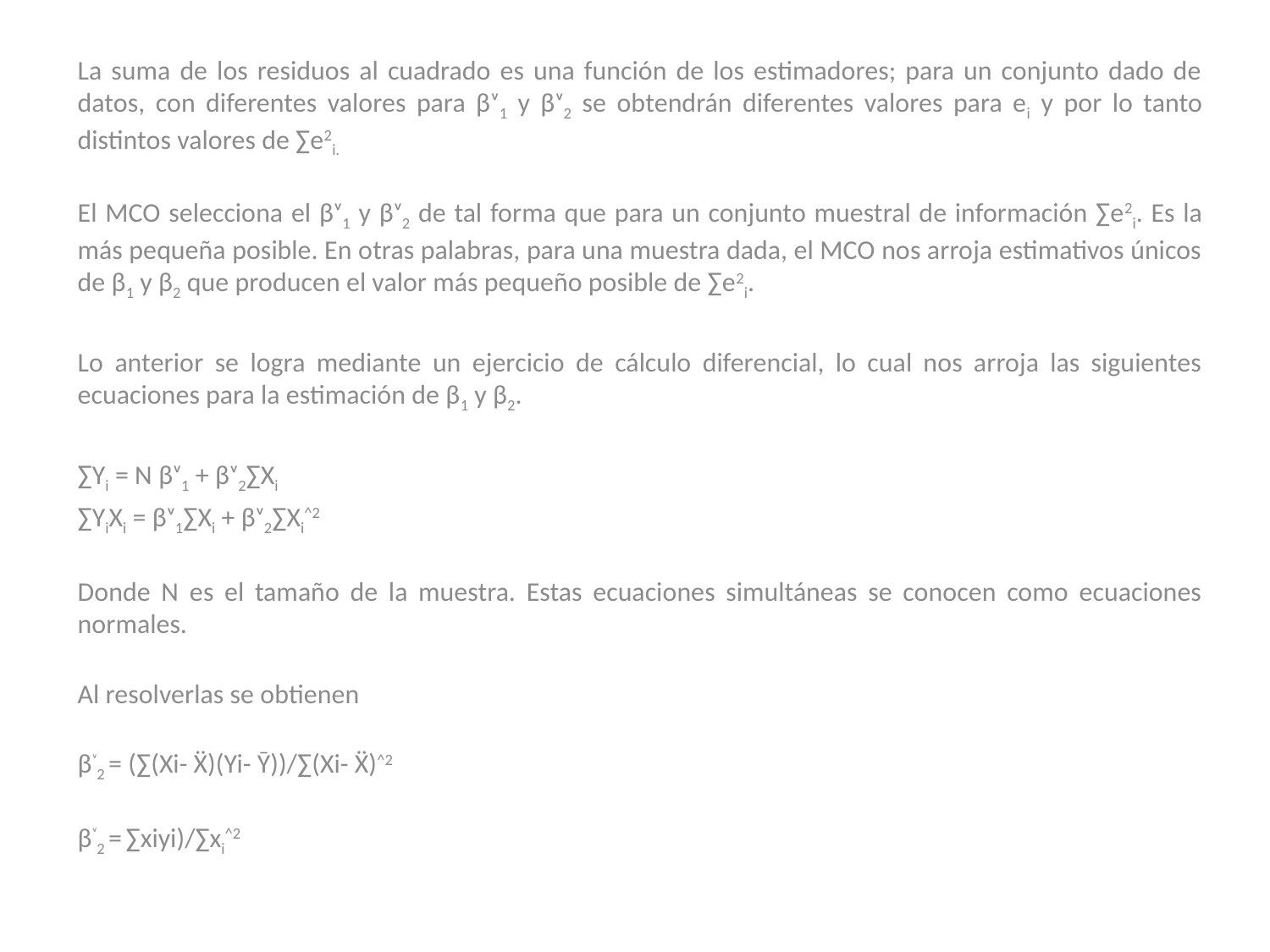

La suma de los residuos al cuadrado es una función de los estimadores; para un conjunto dado de datos, con diferentes valores para βᶺ1 y βᶺ2 se obtendrán diferentes valores para ei y por lo tanto distintos valores de ∑e2i.

El MCO selecciona el βᶺ1 y βᶺ2 de tal forma que para un conjunto muestral de información ∑e2i. Es la más pequeña posible. En otras palabras, para una muestra dada, el MCO nos arroja estimativos únicos de β1 y β2 que producen el valor más pequeño posible de ∑e2i.

Lo anterior se logra mediante un ejercicio de cálculo diferencial, lo cual nos arroja las siguientes ecuaciones para la estimación de β1 y β2.

∑Yi = N βᶺ1 + βᶺ2∑Xi
∑YiXi = βᶺ1∑Xi + βᶺ2∑Xi^2

Donde N es el tamaño de la muestra. Estas ecuaciones simultáneas se conocen como ecuaciones normales.

Al resolverlas se obtienen

βᶺ2 = (∑(Xi- Ẍ)(Yi- Ȳ))/∑(Xi- Ẍ)^2

βᶺ2 = ∑xiyi)/∑xi^2